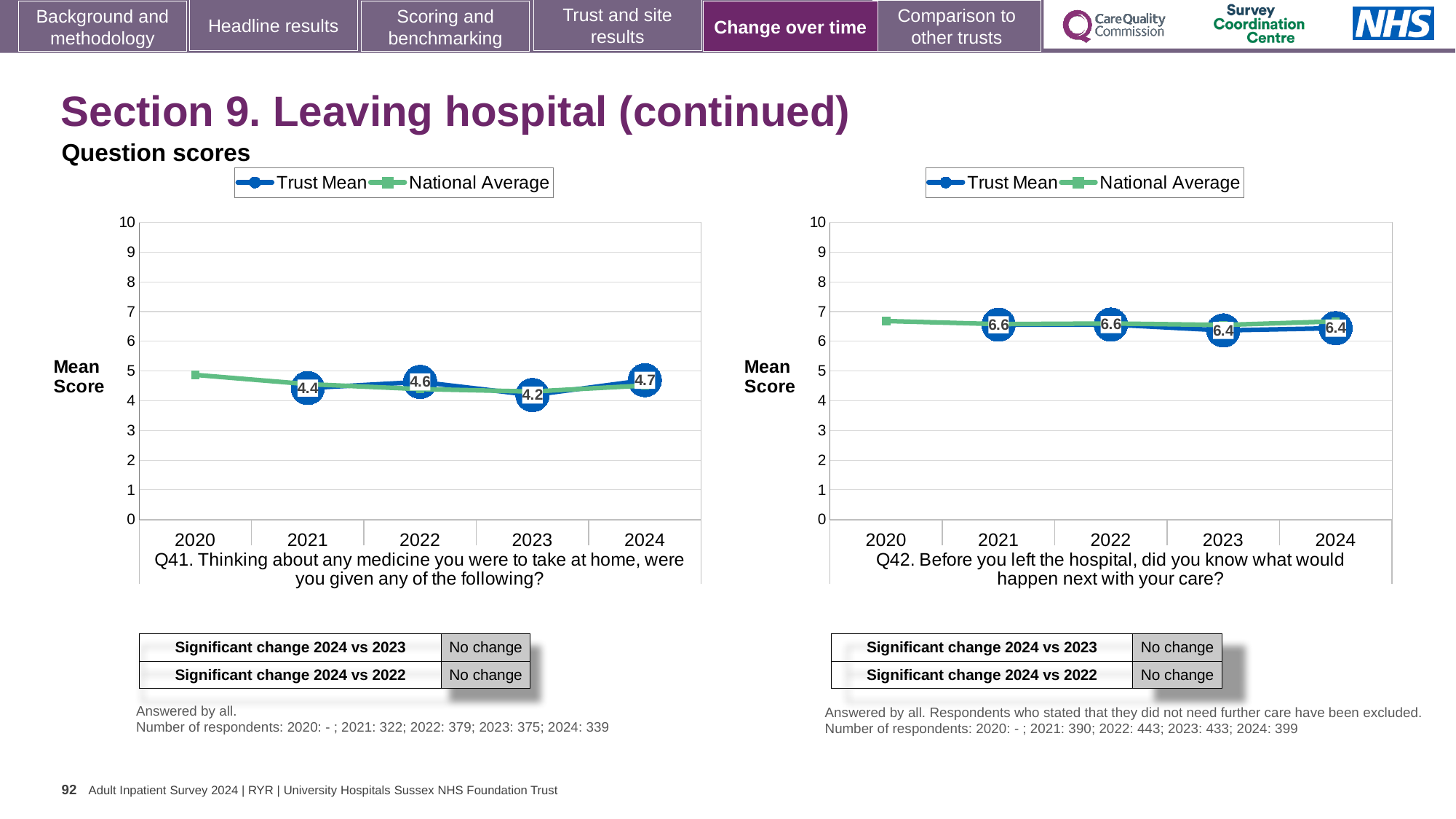

# Section 9. Leaving hospital (continued)
Question scores

### Chart

| Category | Trust Mean | National Average |
|---|---|---|
| 2020 | None | 4.870046056338317 |
| 2021 | 4.428057497902437 | 4.559779557716962 |
| 2022 | 4.633091751371466 | 4.393293438839676 |
| 2023 | 4.190600766573175 | 4.311320910470059 |
| 2024 | 4.6914550764306 | 4.513074126480582 |

### Chart

| Category | Trust Mean | National Average |
|---|---|---|
| 2020 | None | 6.682918926457972 |
| 2021 | 6.558604907570865 | 6.578663337196869 |
| 2022 | 6.564492020907096 | 6.600935210421005 |
| 2023 | 6.366390964081415 | 6.550349835395068 |
| 2024 | 6.443084015646825 | 6.671287481690015 |
| Significant change 2024 vs 2023 | No change |
| --- | --- |
| Significant change 2024 vs 2022 | No change |
| Significant change 2024 vs 2023 | No change |
| --- | --- |
| Significant change 2024 vs 2022 | No change |
Answered by all.
Number of respondents: 2020: - ; 2021: 322; 2022: 379; 2023: 375; 2024: 339

Answered by all. Respondents who stated that they did not need further care have been excluded.
Number of respondents: 2020: - ; 2021: 390; 2022: 443; 2023: 433; 2024: 399

92